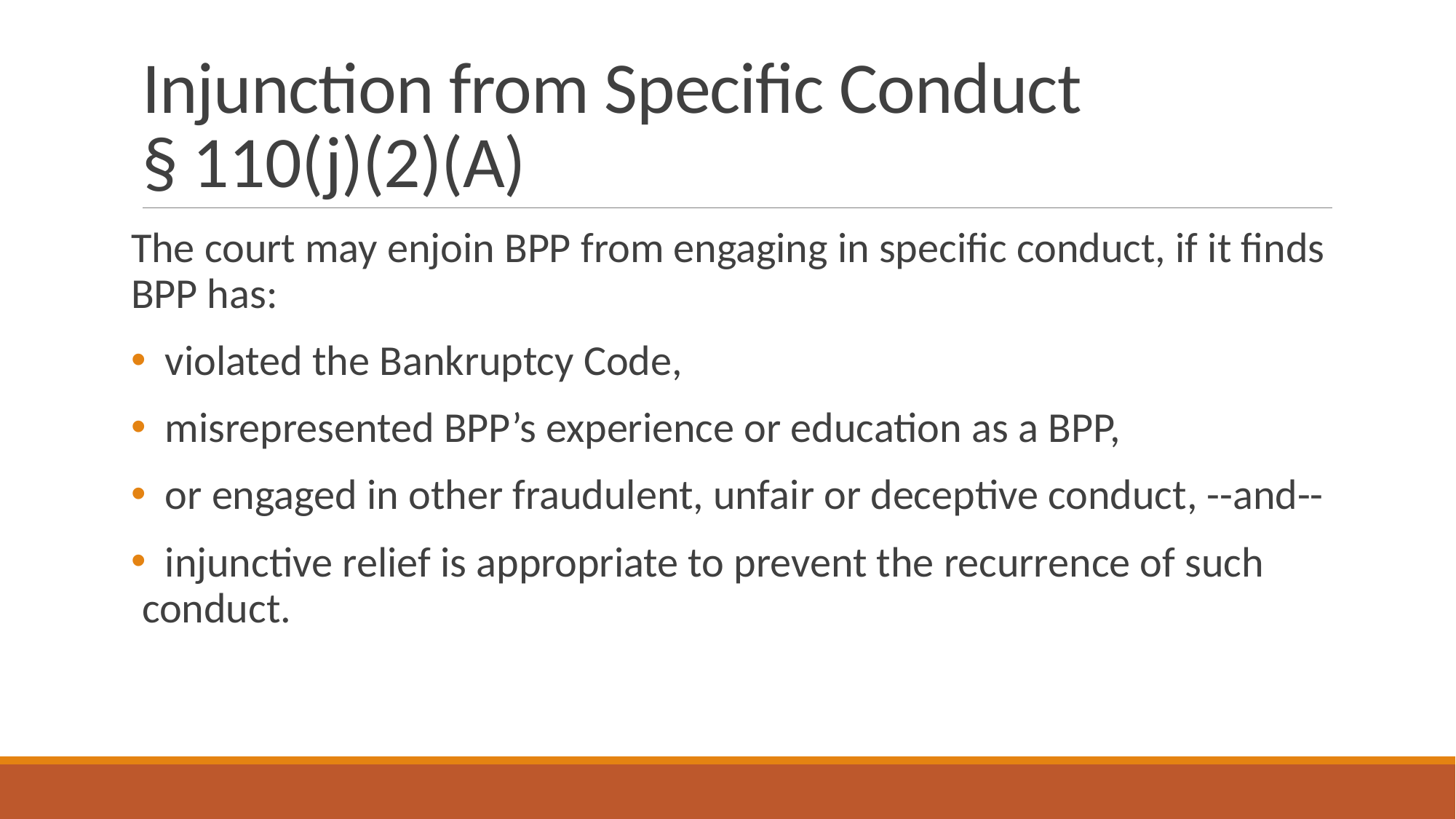

# Injunction from Specific Conduct § 110(j)(2)(A)
The court may enjoin BPP from engaging in specific conduct, if it finds BPP has:
  violated the Bankruptcy Code,
  misrepresented BPP’s experience or education as a BPP,
  or engaged in other fraudulent, unfair or deceptive conduct, --and--
  injunctive relief is appropriate to prevent the recurrence of such conduct.